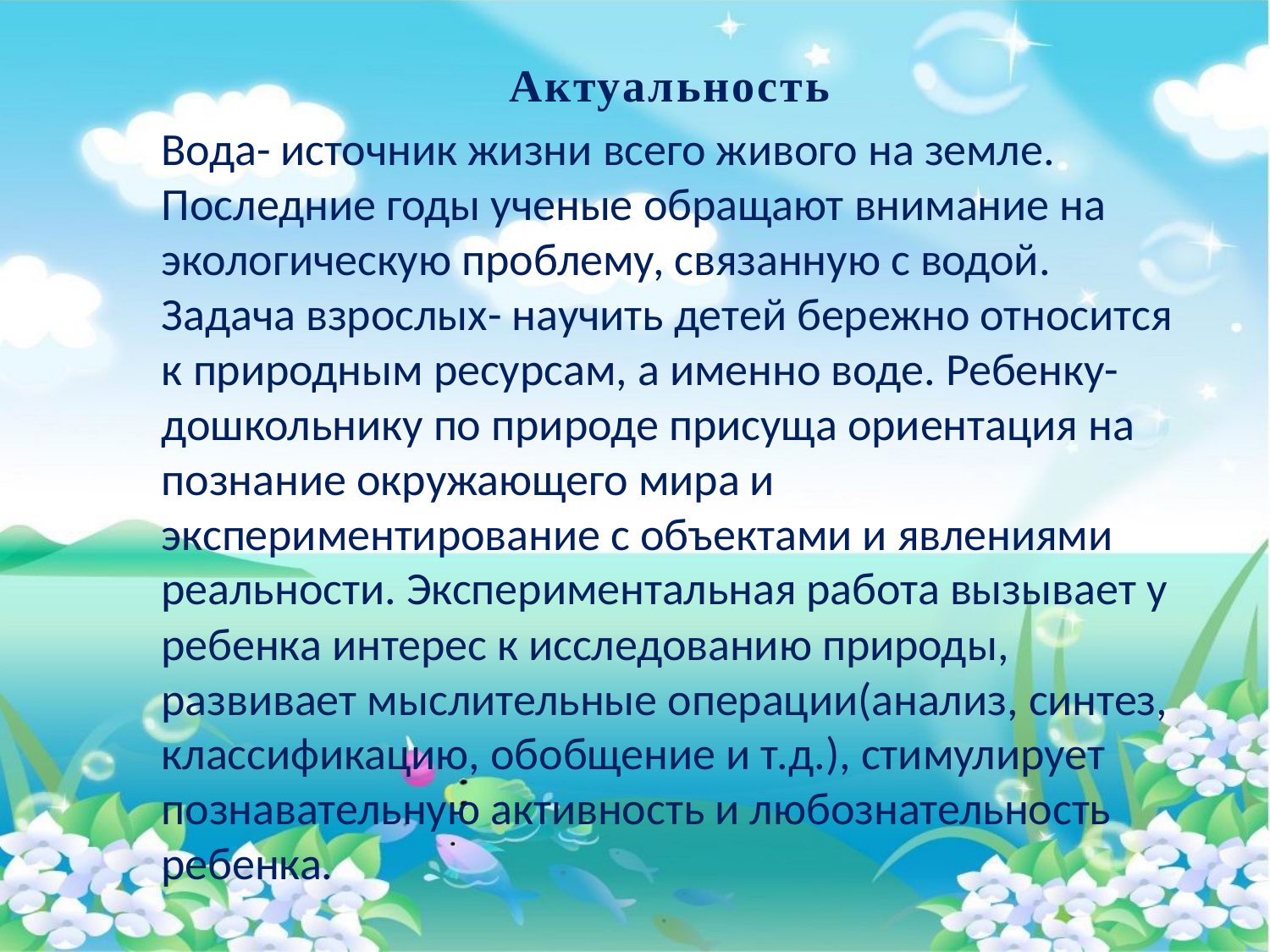

Актуальность
Вода- источник жизни всего живого на земле. Последние годы ученые обращают внимание на экологическую проблему, связанную с водой. Задача взрослых- научить детей бережно относится к природным ресурсам, а именно воде. Ребенку- дошкольнику по природе присуща ориентация на познание окружающего мира и экспериментирование с объектами и явлениями реальности. Экспериментальная работа вызывает у ребенка интерес к исследованию природы, развивает мыслительные операции(анализ, синтез, классификацию, обобщение и т.д.), стимулирует познавательную активность и любознательность ребенка.